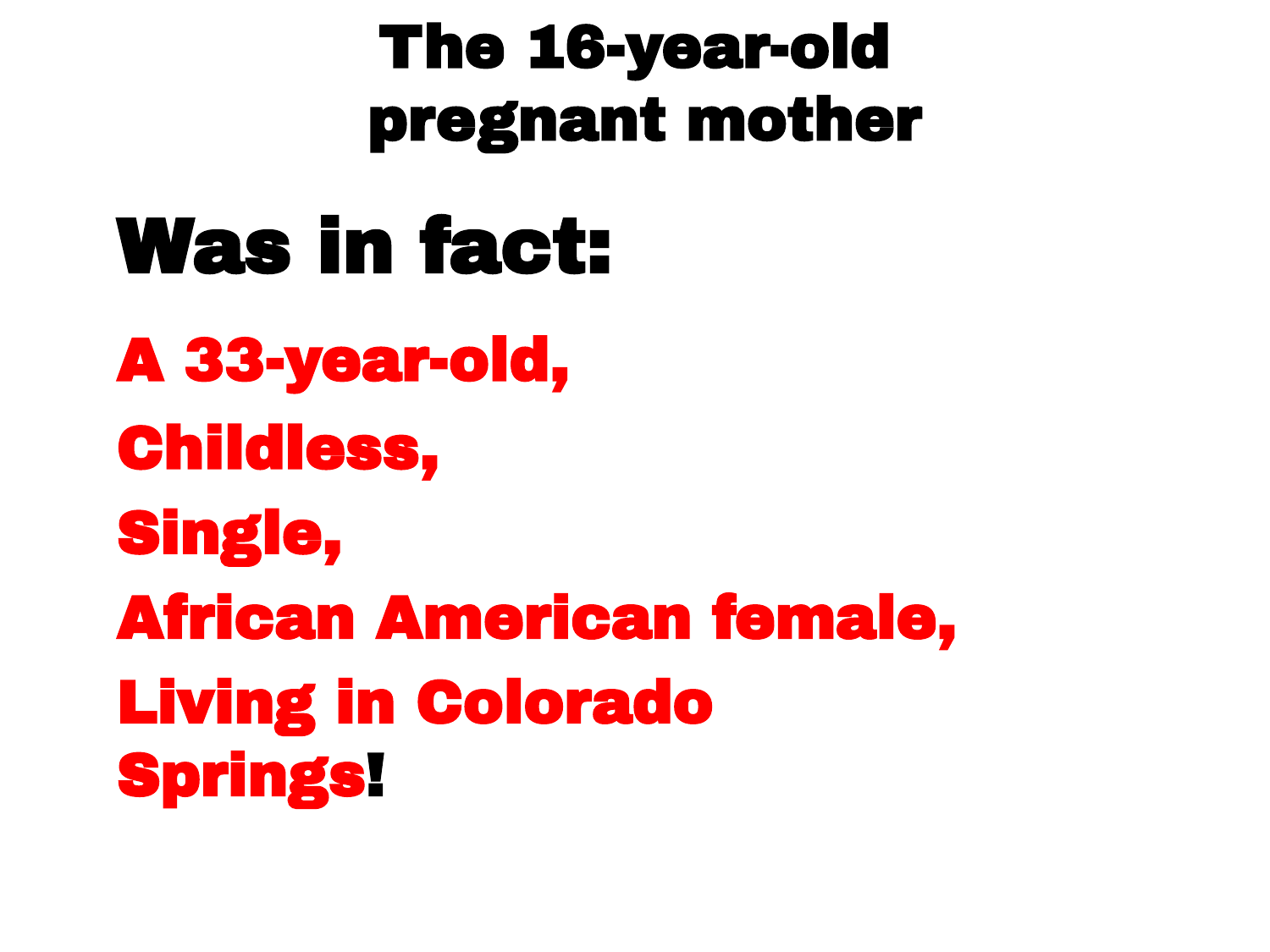

# The 16-year-old pregnant mother
		Was in fact:
		A 33-year-old,
		Childless,
		Single,
		African American female,
		Living in Colorado 		 			 		Springs!